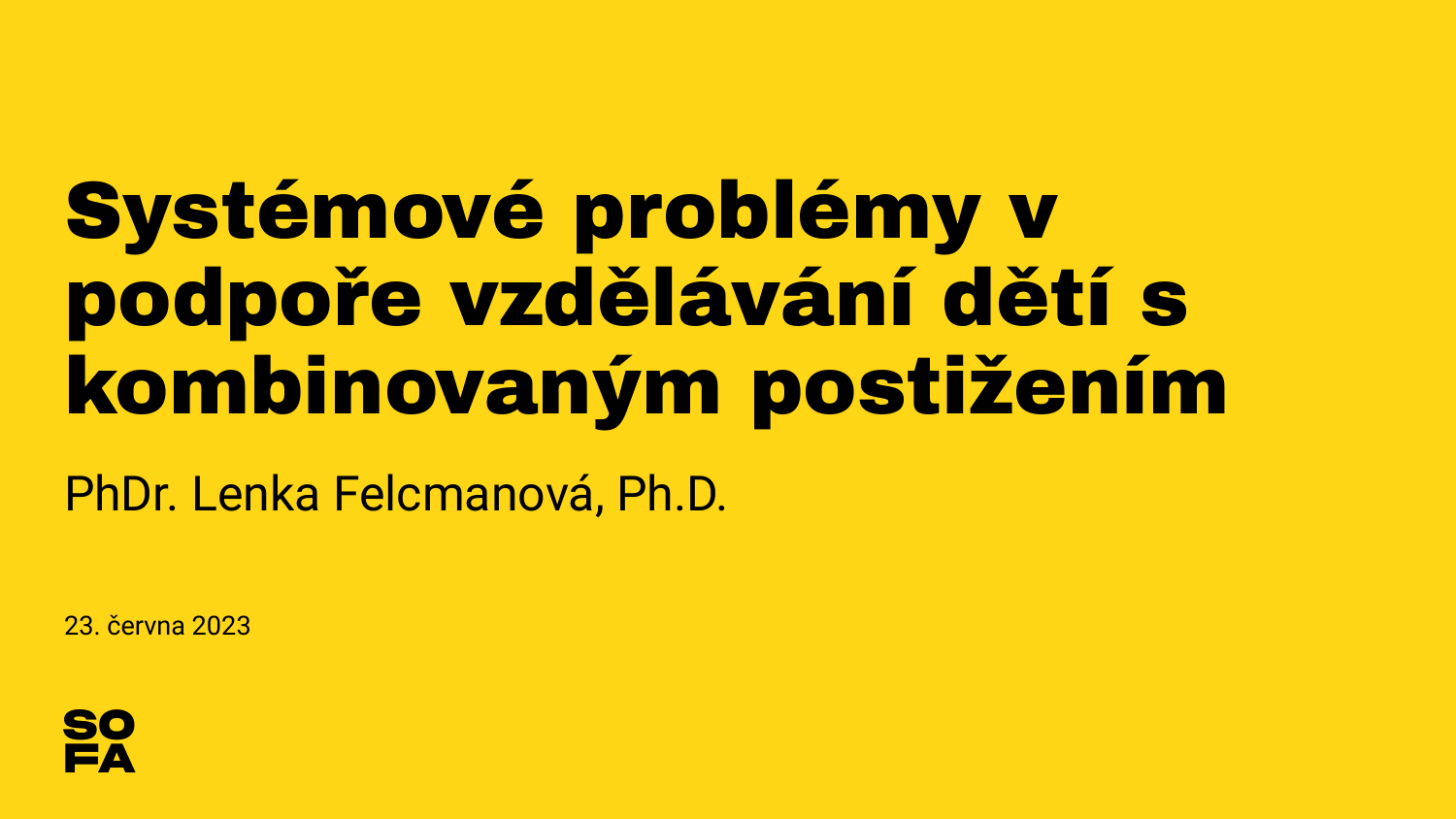

# Systémové problémy v podpoře vzdělávání dětí s kombinovaným postižením
PhDr. Lenka Felcmanová, Ph.D.
23. června 2023